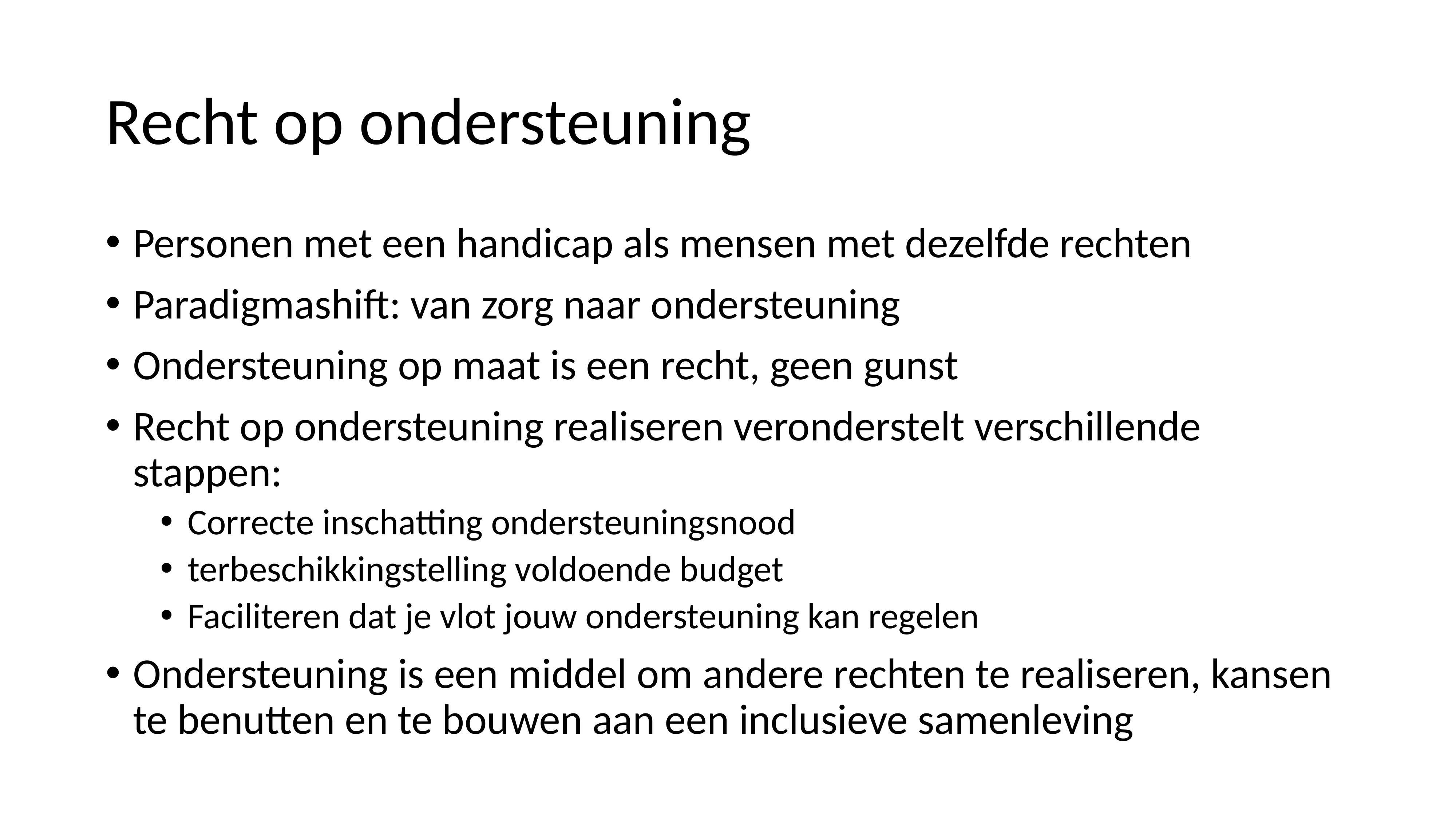

# Recht op ondersteuning
Personen met een handicap als mensen met dezelfde rechten
Paradigmashift: van zorg naar ondersteuning
Ondersteuning op maat is een recht, geen gunst
Recht op ondersteuning realiseren veronderstelt verschillende stappen:
Correcte inschatting ondersteuningsnood
terbeschikkingstelling voldoende budget
Faciliteren dat je vlot jouw ondersteuning kan regelen
Ondersteuning is een middel om andere rechten te realiseren, kansen te benutten en te bouwen aan een inclusieve samenleving